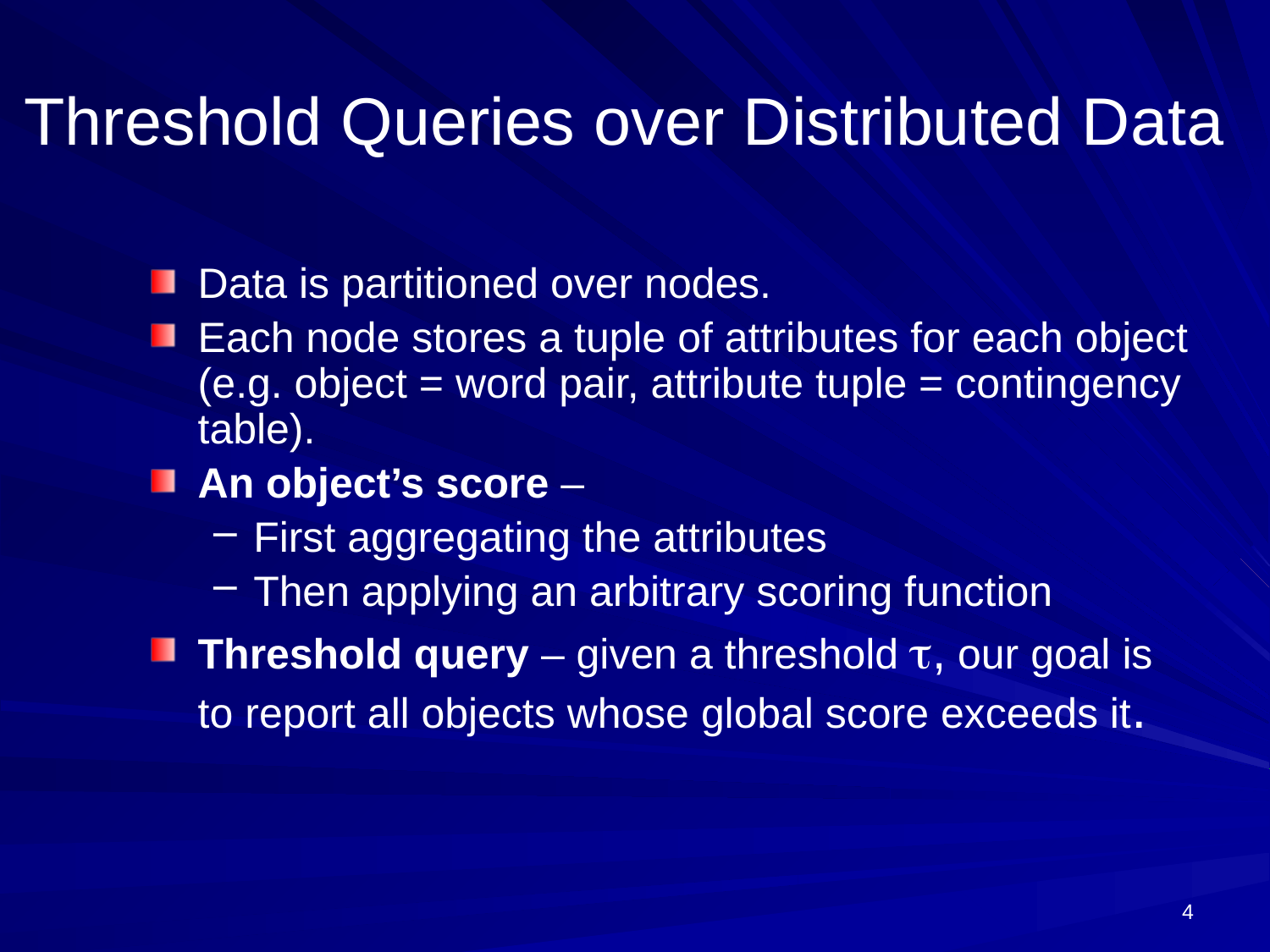

# Threshold Queries over Distributed Data
Data is partitioned over nodes.
Each node stores a tuple of attributes for each object (e.g. object = word pair, attribute tuple = contingency table).
An object’s score –
First aggregating the attributes
Then applying an arbitrary scoring function
Threshold query – given a threshold τ, our goal is to report all objects whose global score exceeds it.
4